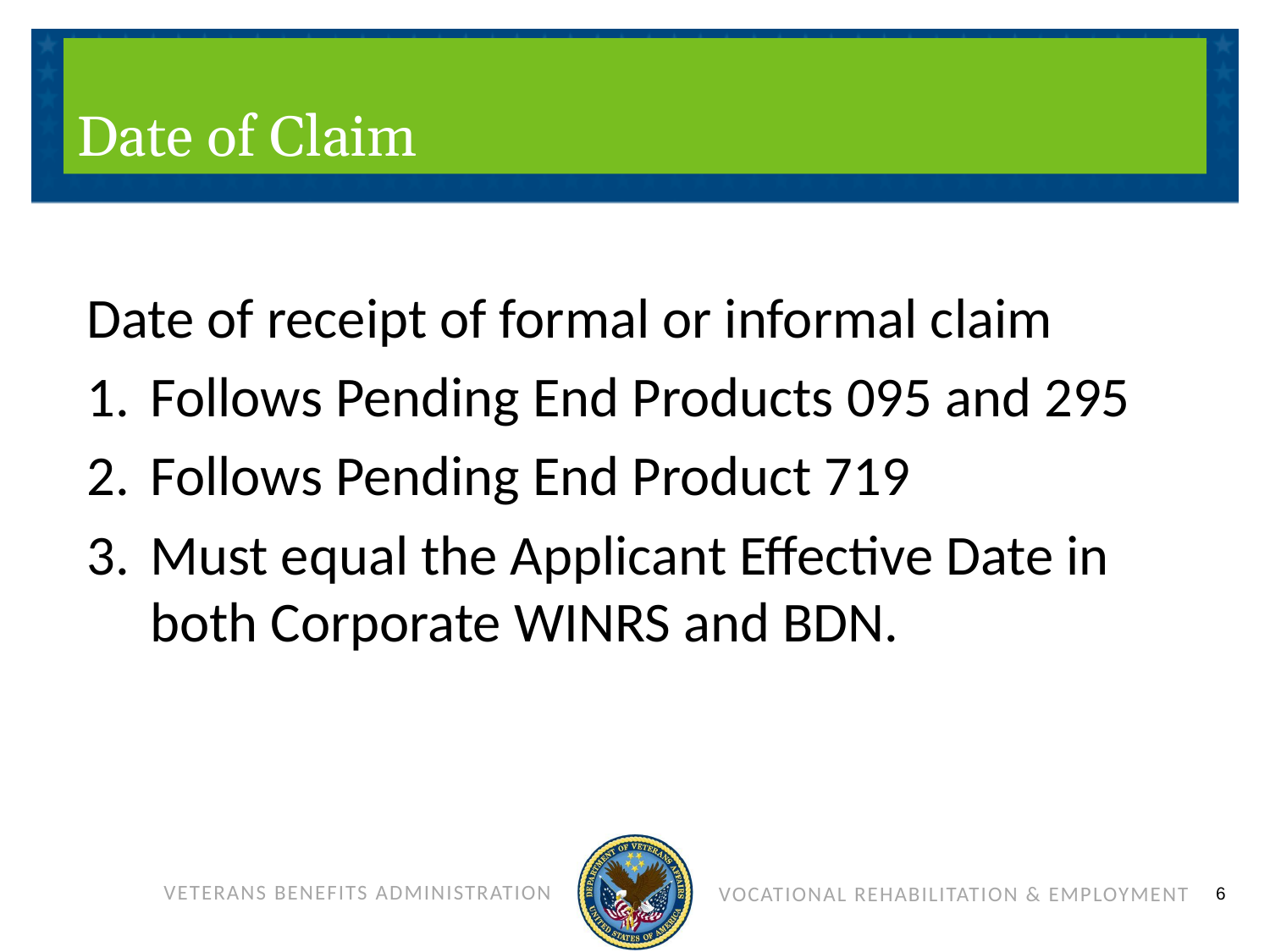

# Date of Claim
Date of receipt of formal or informal claim
Follows Pending End Products 095 and 295
Follows Pending End Product 719
Must equal the Applicant Effective Date in both Corporate WINRS and BDN.
6